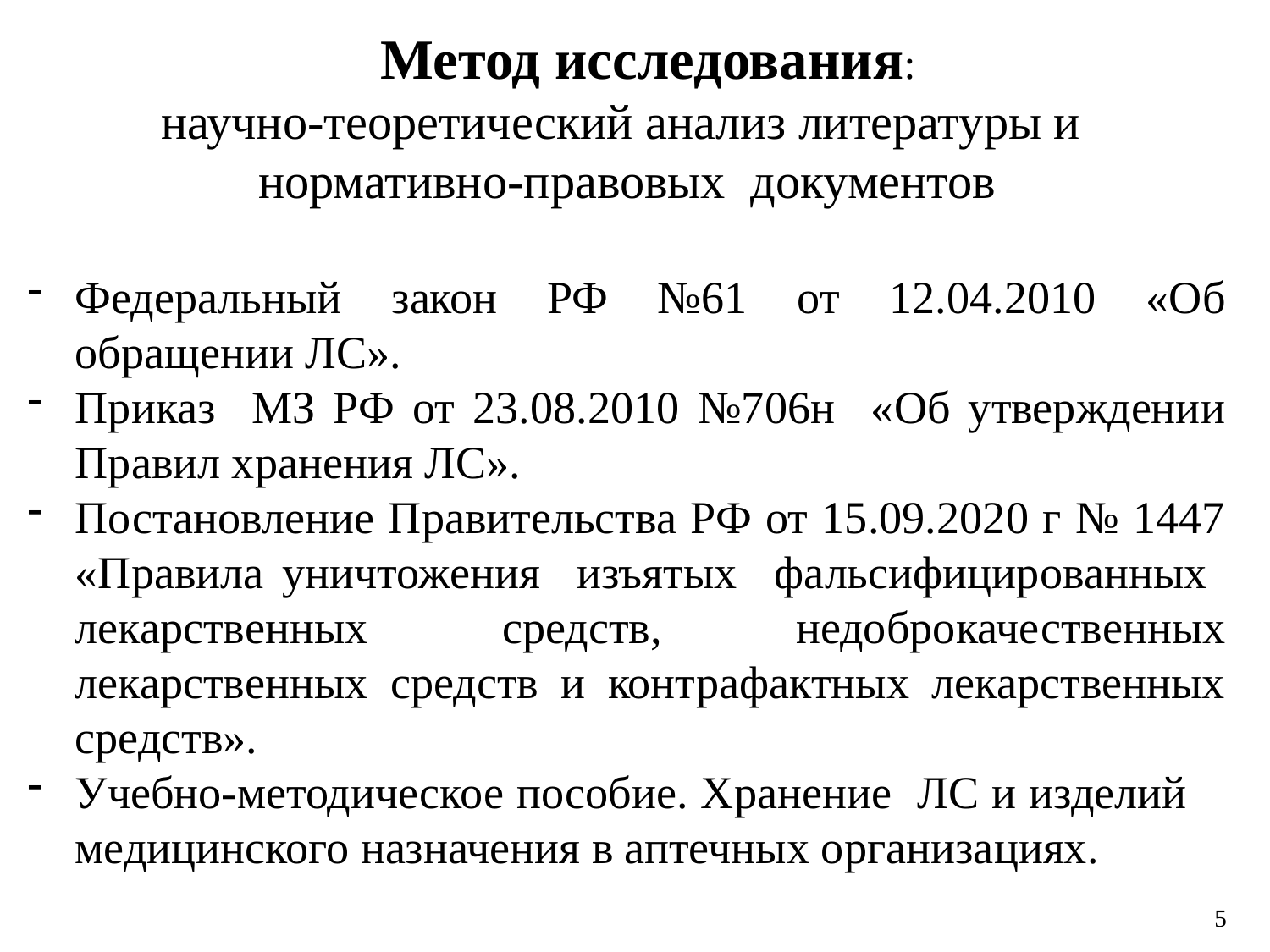

Метод исследования:
научно-теоретический анализ литературы и  нормативно-правовых  документов

Федеральный закон РФ №61 от 12.04.2010 «Об обращении ЛС».
Приказ  МЗ РФ от 23.08.2010 №706н  «Об утверждении Правил хранения ЛС».
Постановление Правительства РФ от 15.09.2020 г № 1447 «Правила уничтожения  изъятых  фальсифицированных  лекарственных средств, недоброкачественных лекарственных средств и контрафактных лекарственных средств».
Учебно-методическое пособие. Хранение  ЛС и изделий    медицинского назначения в аптечных организациях.

5